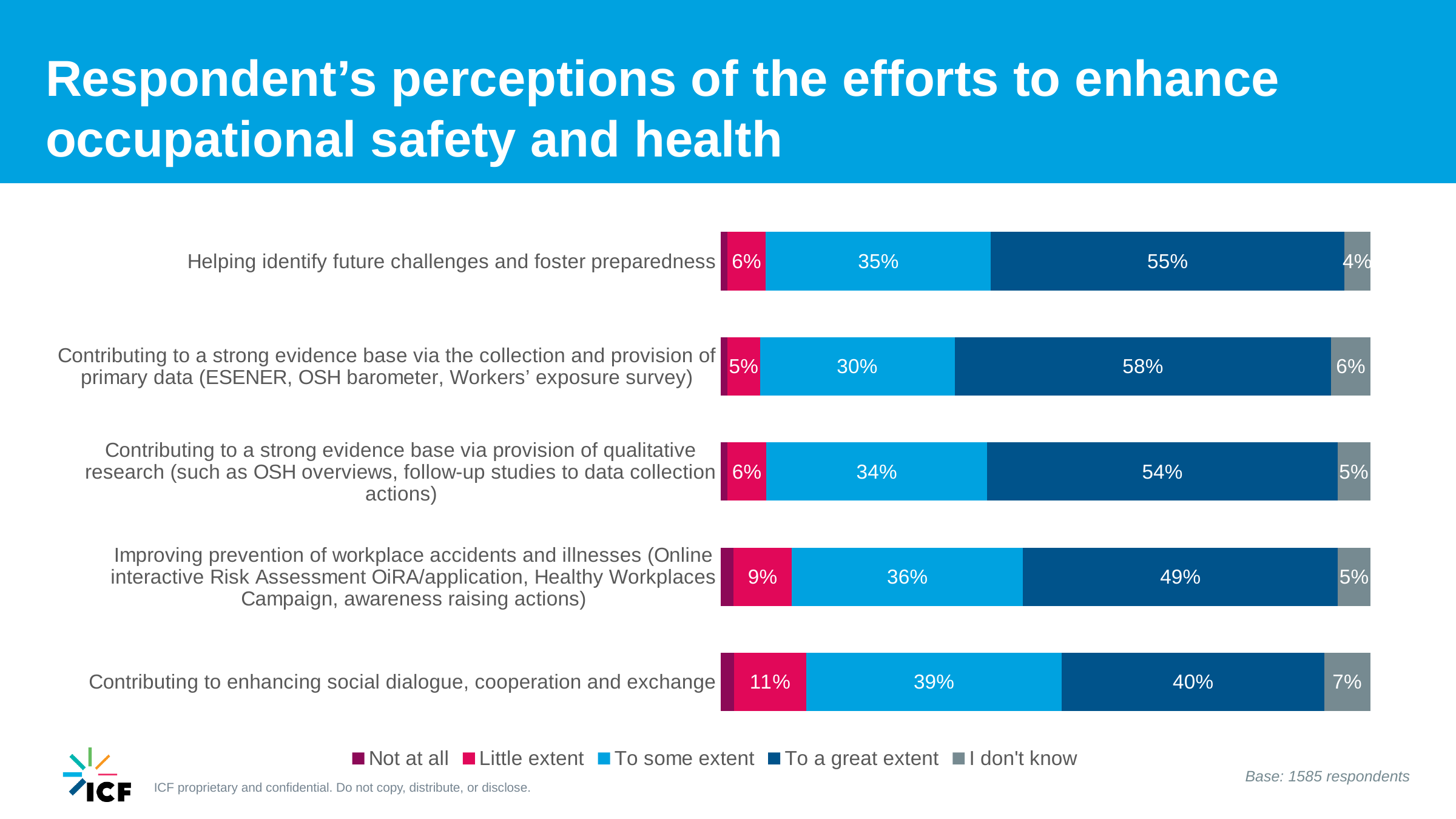

Respondent’s perceptions of the efforts to enhance occupational safety and health

### Chart

| Category | Not at all | Little extent | To some extent | To a great extent | I don't know |
|---|---|---|---|---|---|
| Helping identify future challenges and foster preparedness | 0.01 | 0.06 | 0.35 | 0.55 | 0.04 |
| Contributing to a strong evidence base via the collection and provision of primary data (ESENER, OSH barometer, Workers’ exposure survey) | 0.01 | 0.05 | 0.3 | 0.58 | 0.06 |
| Contributing to a strong evidence base via provision of qualitative research (such as OSH overviews, follow-up studies to data collection actions) | 0.01 | 0.06 | 0.34 | 0.54 | 0.05 |
| Improving prevention of workplace accidents and illnesses (Online interactive Risk Assessment OiRA/application, Healthy Workplaces Campaign, awareness raising actions) | 0.02 | 0.09 | 0.36 | 0.49 | 0.05 |
| Contributing to enhancing social dialogue, cooperation and exchange | 0.02 | 0.11 | 0.39 | 0.4 | 0.07 |
Base: 1585 respondents